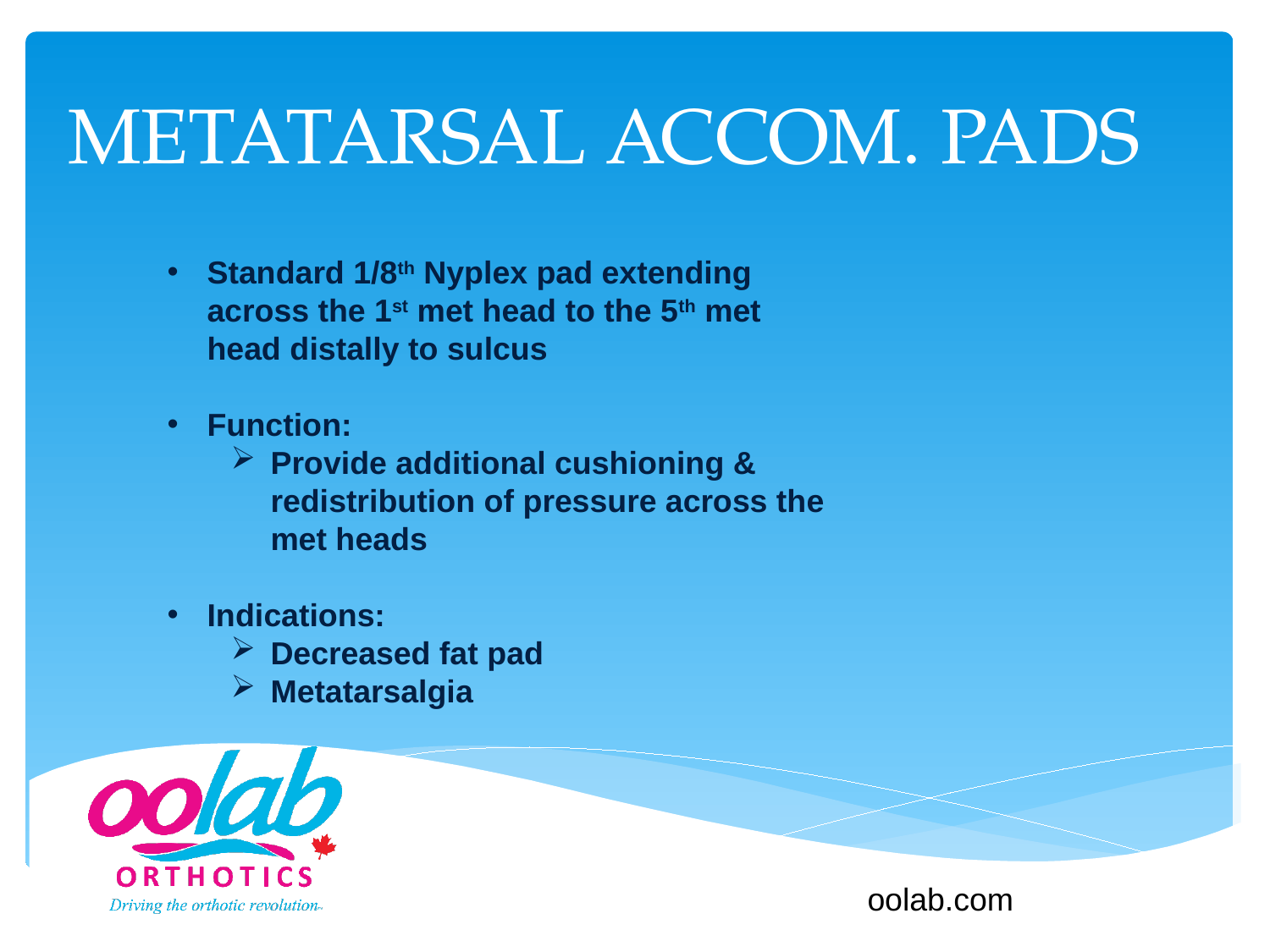

# Metatarsal Accom. Pads
Standard 1/8th Nyplex pad extending across the 1st met head to the 5th met head distally to sulcus

Function:
Provide additional cushioning & redistribution of pressure across the met heads

Indications:
Decreased fat pad
Metatarsalgia